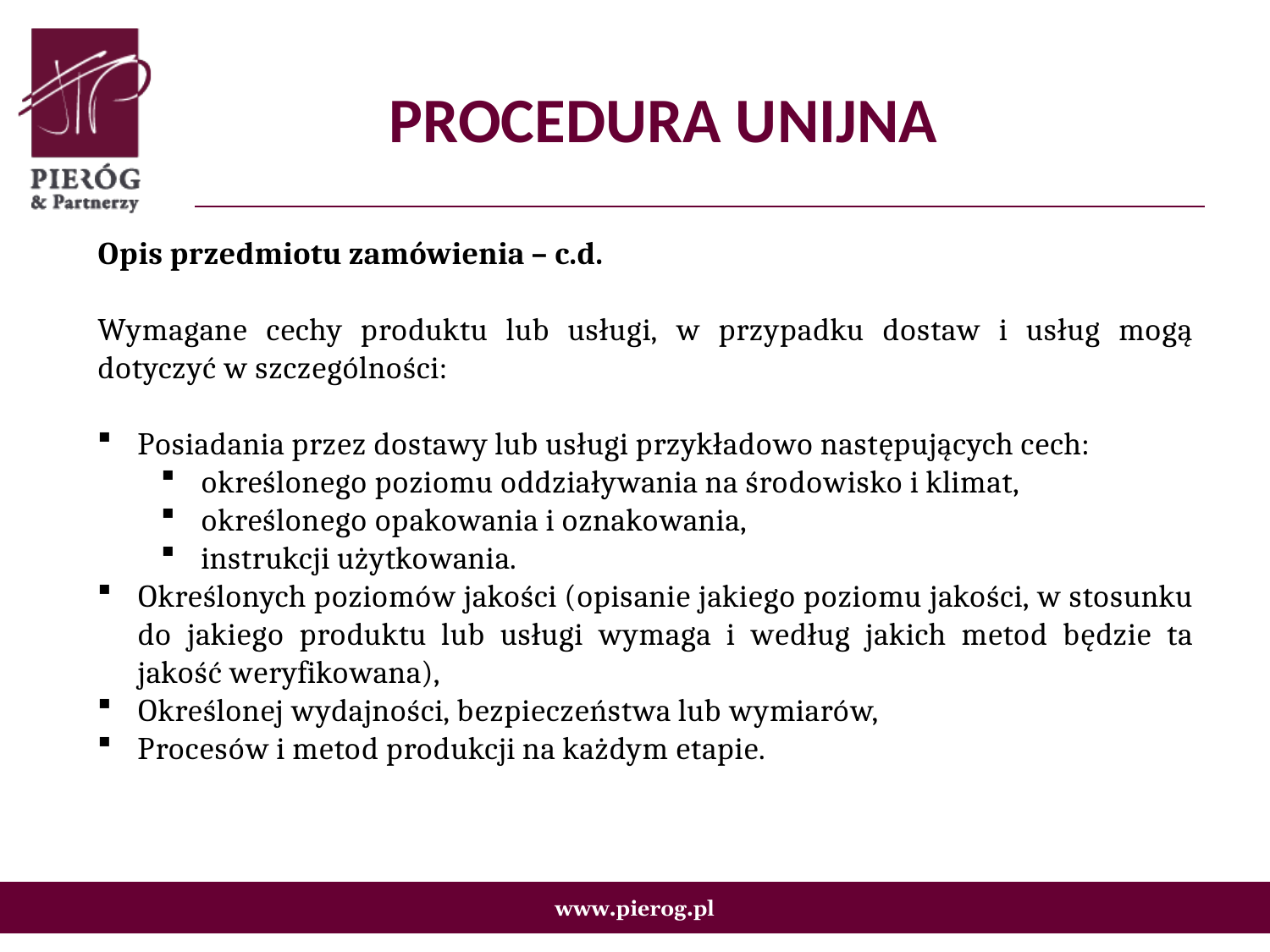

# PROCEDURA UNIJNA
Opis przedmiotu zamówienia – c.d.

Wymagane cechy produktu lub usługi, w przypadku dostaw i usług mogą dotyczyć w szczególności:

Posiadania przez dostawy lub usługi przykładowo następujących cech:
określonego poziomu oddziaływania na środowisko i klimat,
określonego opakowania i oznakowania,
instrukcji użytkowania.
Określonych poziomów jakości (opisanie jakiego poziomu jakości, w stosunku do jakiego produktu lub usługi wymaga i według jakich metod będzie ta jakość weryfikowana),
Określonej wydajności, bezpieczeństwa lub wymiarów,
Procesów i metod produkcji na każdym etapie.